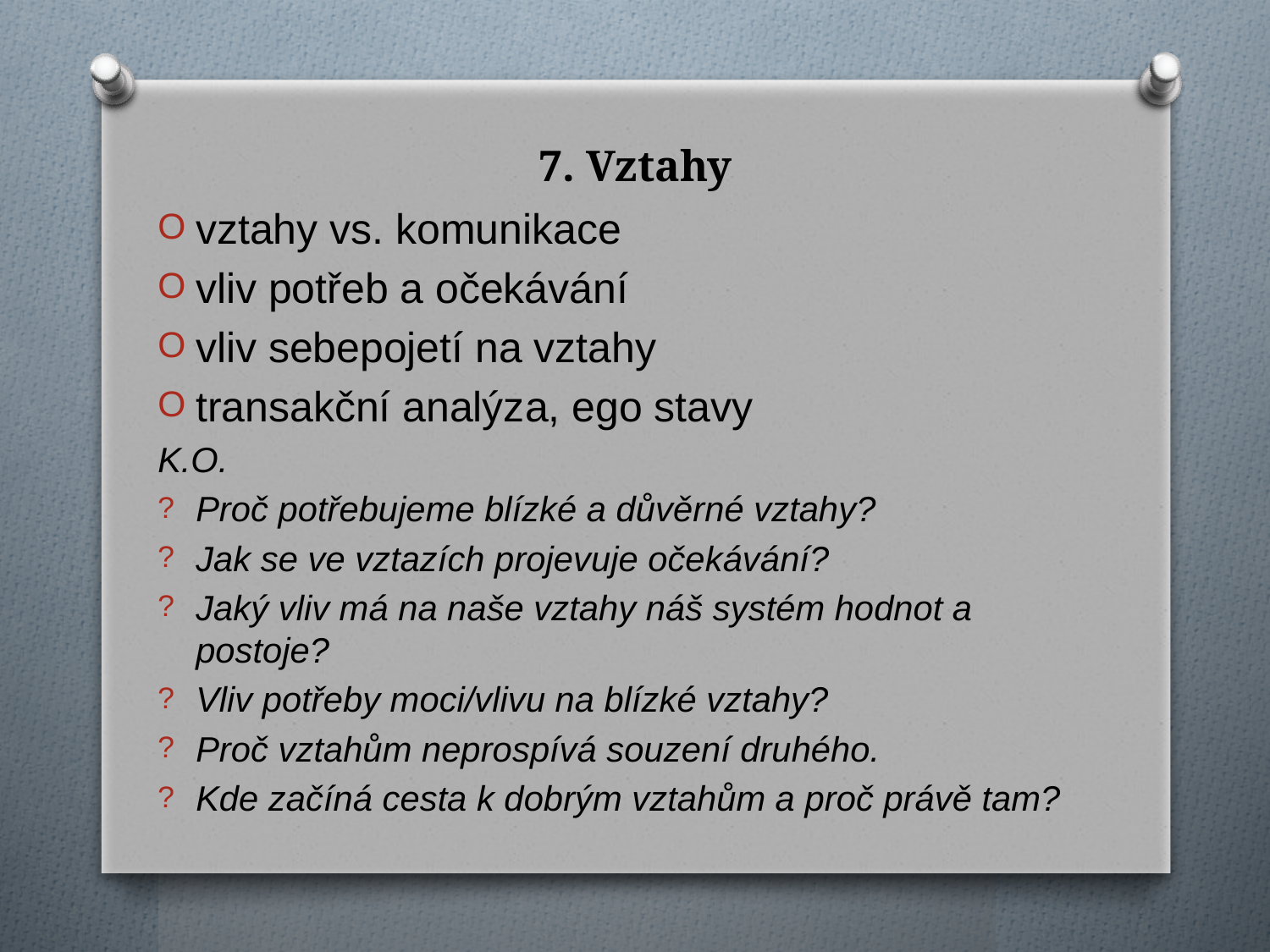

# 7. Vztahy
vztahy vs. komunikace
vliv potřeb a očekávání
vliv sebepojetí na vztahy
transakční analýza, ego stavy
K.O.
Proč potřebujeme blízké a důvěrné vztahy?
Jak se ve vztazích projevuje očekávání?
Jaký vliv má na naše vztahy náš systém hodnot a postoje?
Vliv potřeby moci/vlivu na blízké vztahy?
Proč vztahům neprospívá souzení druhého.
Kde začíná cesta k dobrým vztahům a proč právě tam?